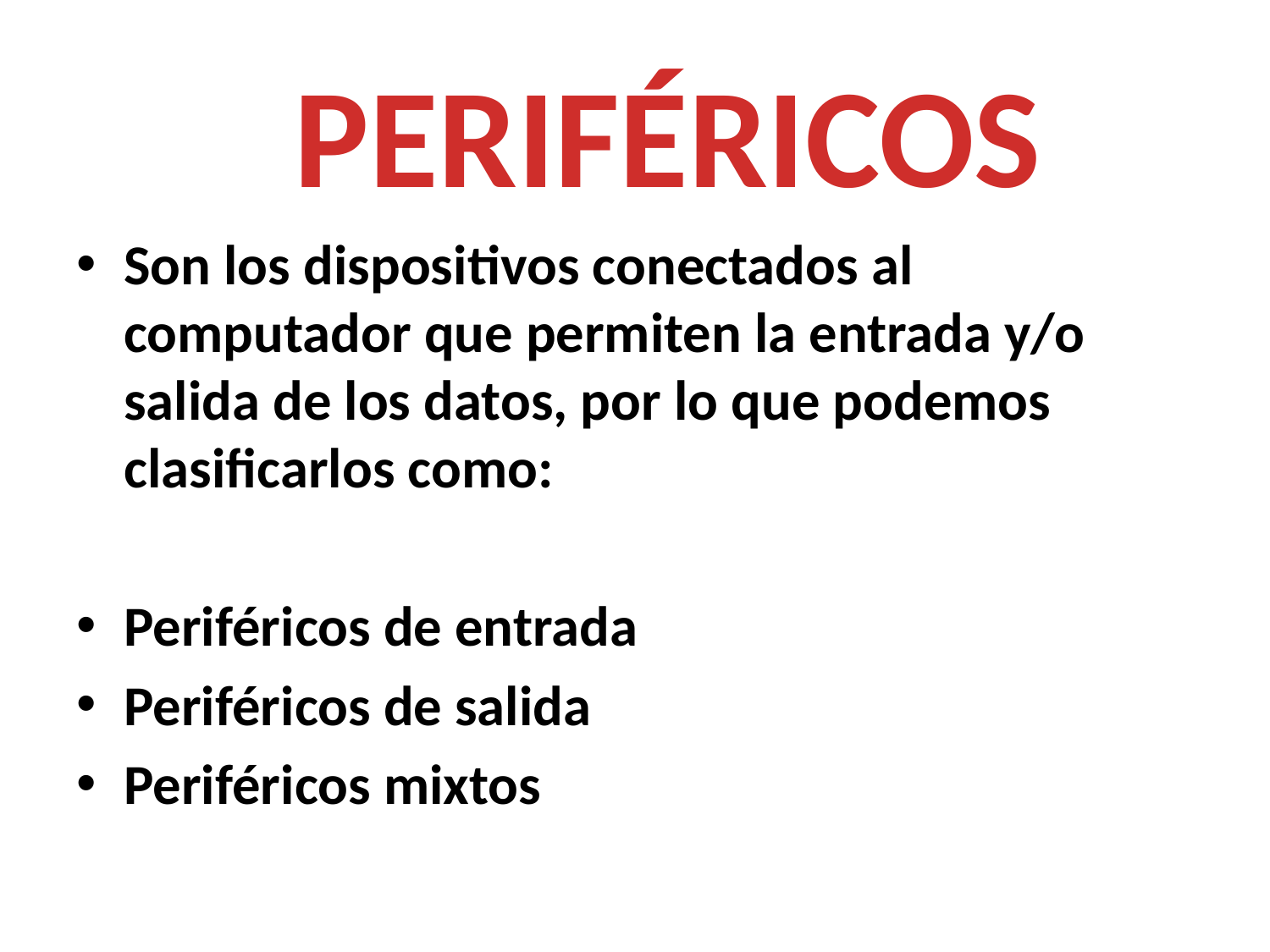

PERIFÉRICOS
Son los dispositivos conectados al computador que permiten la entrada y/o salida de los datos, por lo que podemos clasificarlos como:

Periféricos de entrada
Periféricos de salida
Periféricos mixtos